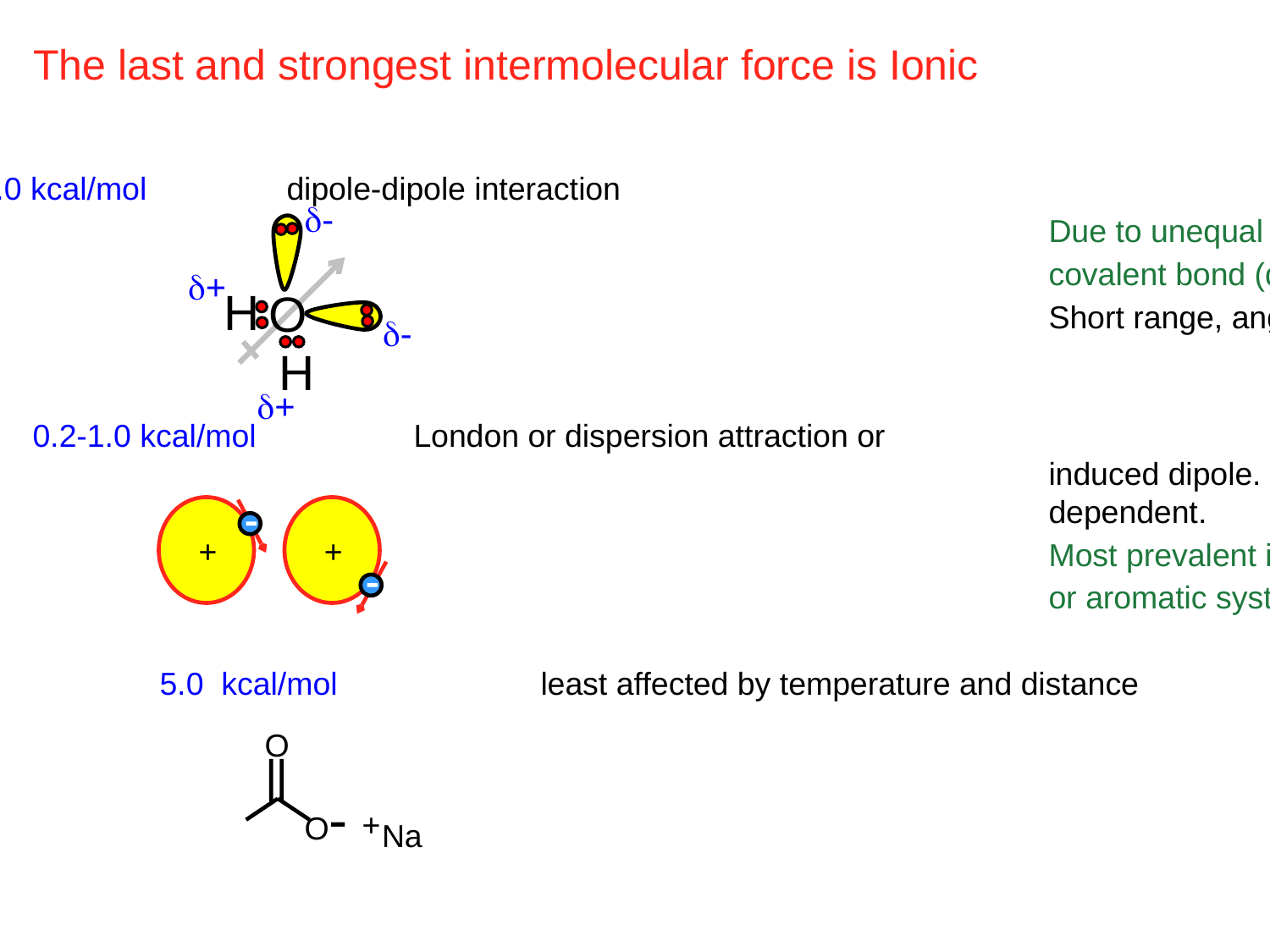

The last and strongest intermolecular force is Ionic
Hydrogen bonds	1.0-10.0 kcal/mol		dipole-dipole interaction
											Due to unequal sharing of electrons in a
											covalent bond (differing electronegativities).
											Short range, angle dependent

van der Waals		0.2-1.0 kcal/mol		London or dispersion attraction or
											induced dipole.  Short range.  Temperature
											dependent.
											Most prevalent in aliphatic (hydrocarbon)
											or aromatic systems.

Ionic				5.0  kcal/mol		least affected by temperature and distance

δ-

δ+
H
O

δ-

H

δ+

+
+

O

O-
+
Na